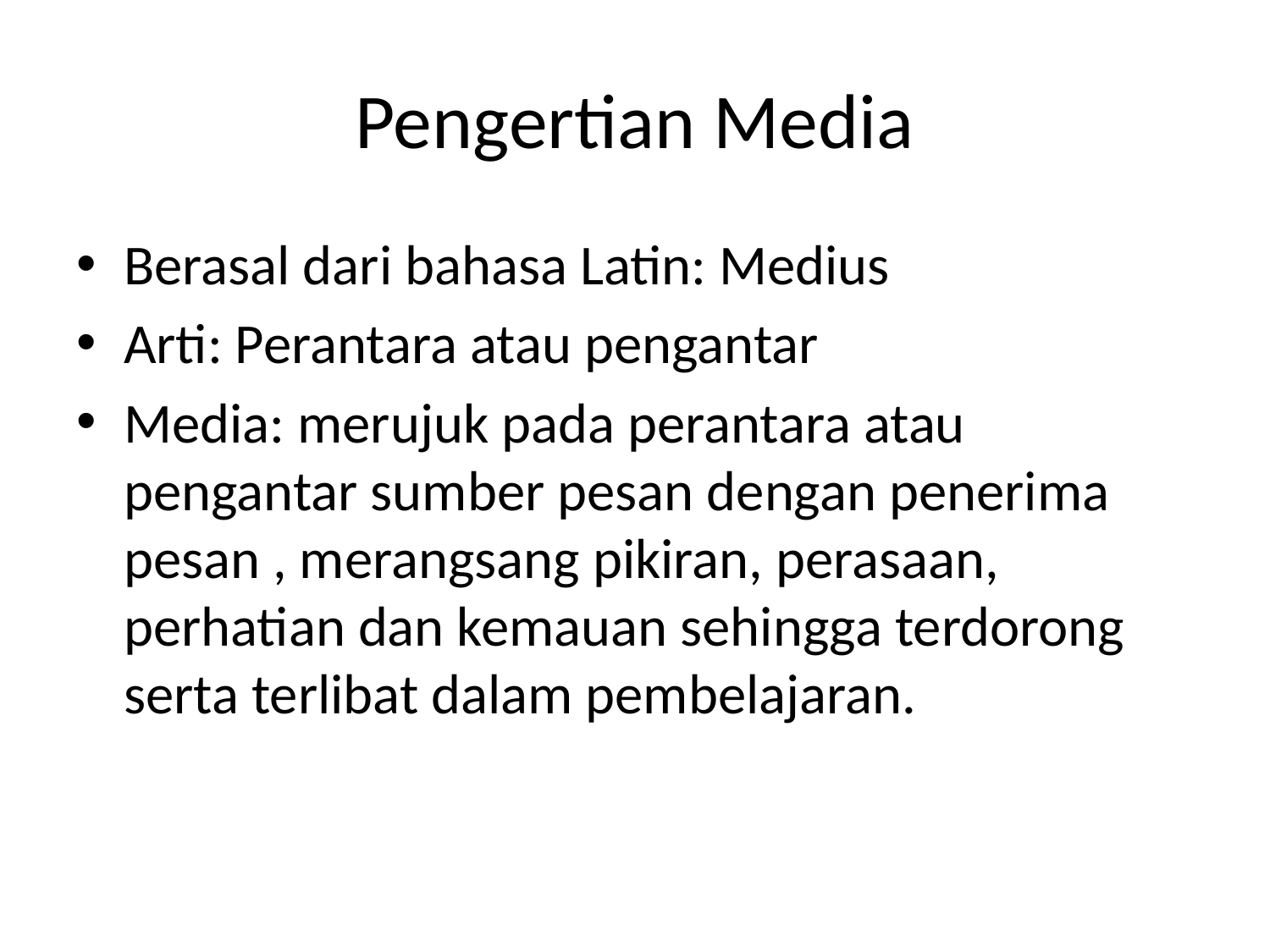

# Pengertian Media
Berasal dari bahasa Latin: Medius
Arti: Perantara atau pengantar
Media: merujuk pada perantara atau pengantar sumber pesan dengan penerima pesan , merangsang pikiran, perasaan, perhatian dan kemauan sehingga terdorong serta terlibat dalam pembelajaran.